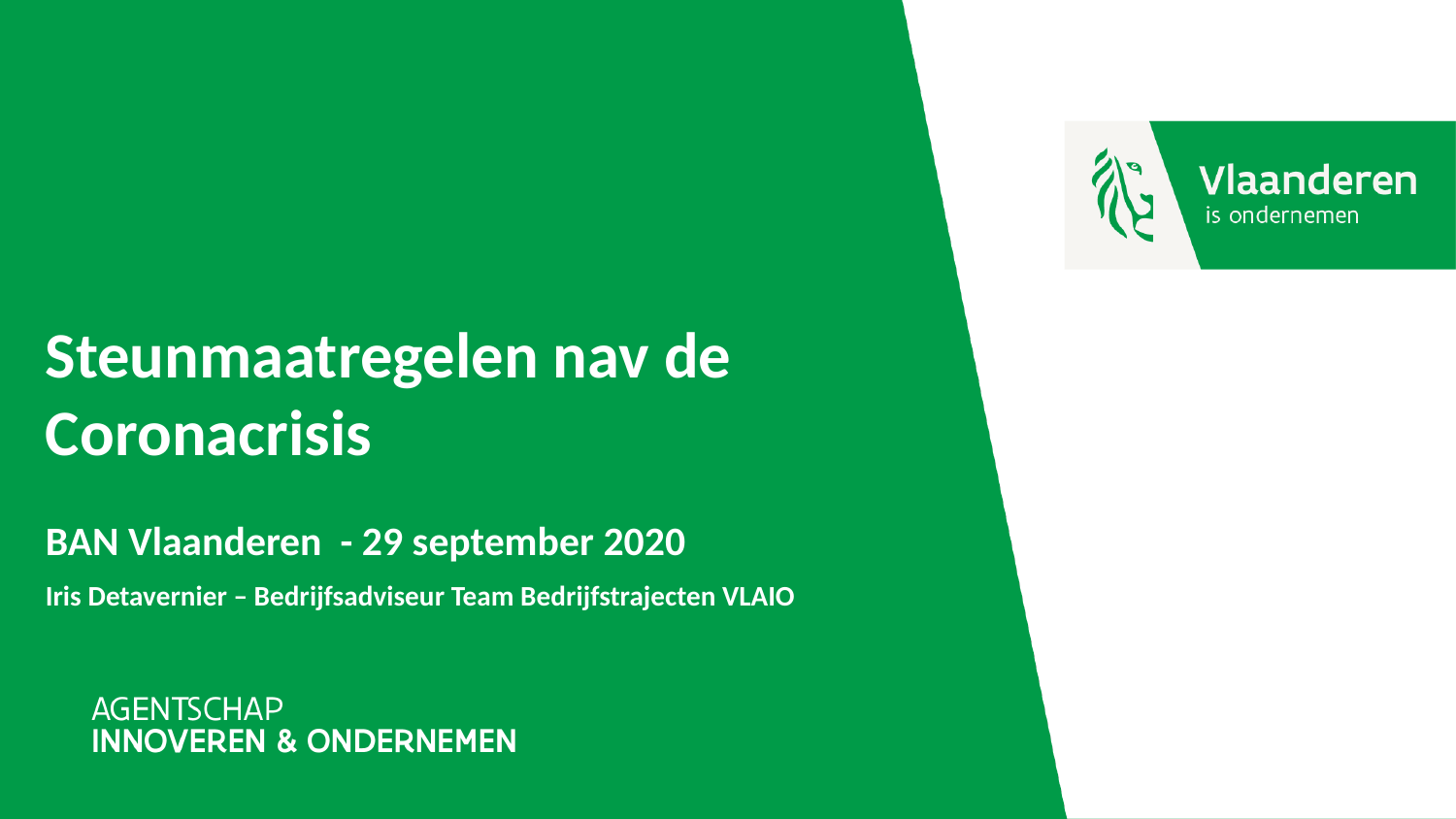

# Steunmaatregelen nav de Coronacrisis
BAN Vlaanderen  - 29 september 2020
Iris Detavernier – Bedrijfsadviseur Team Bedrijfstrajecten VLAIO